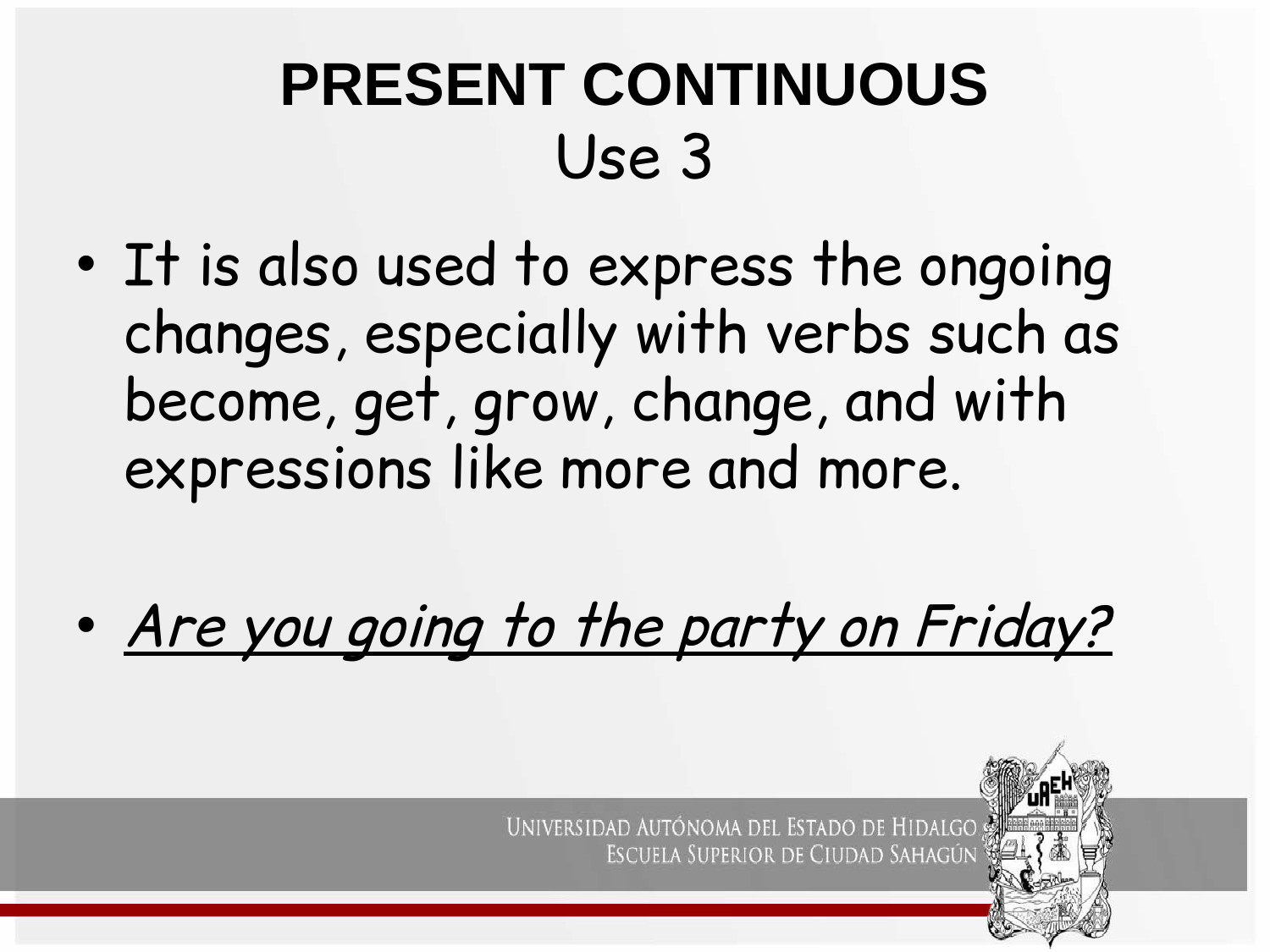

# PRESENT CONTINUOUS Use 3
It is also used to express the ongoing changes, especially with verbs such as become, get, grow, change, and with expressions like more and more.

Are you going to the party on Friday?